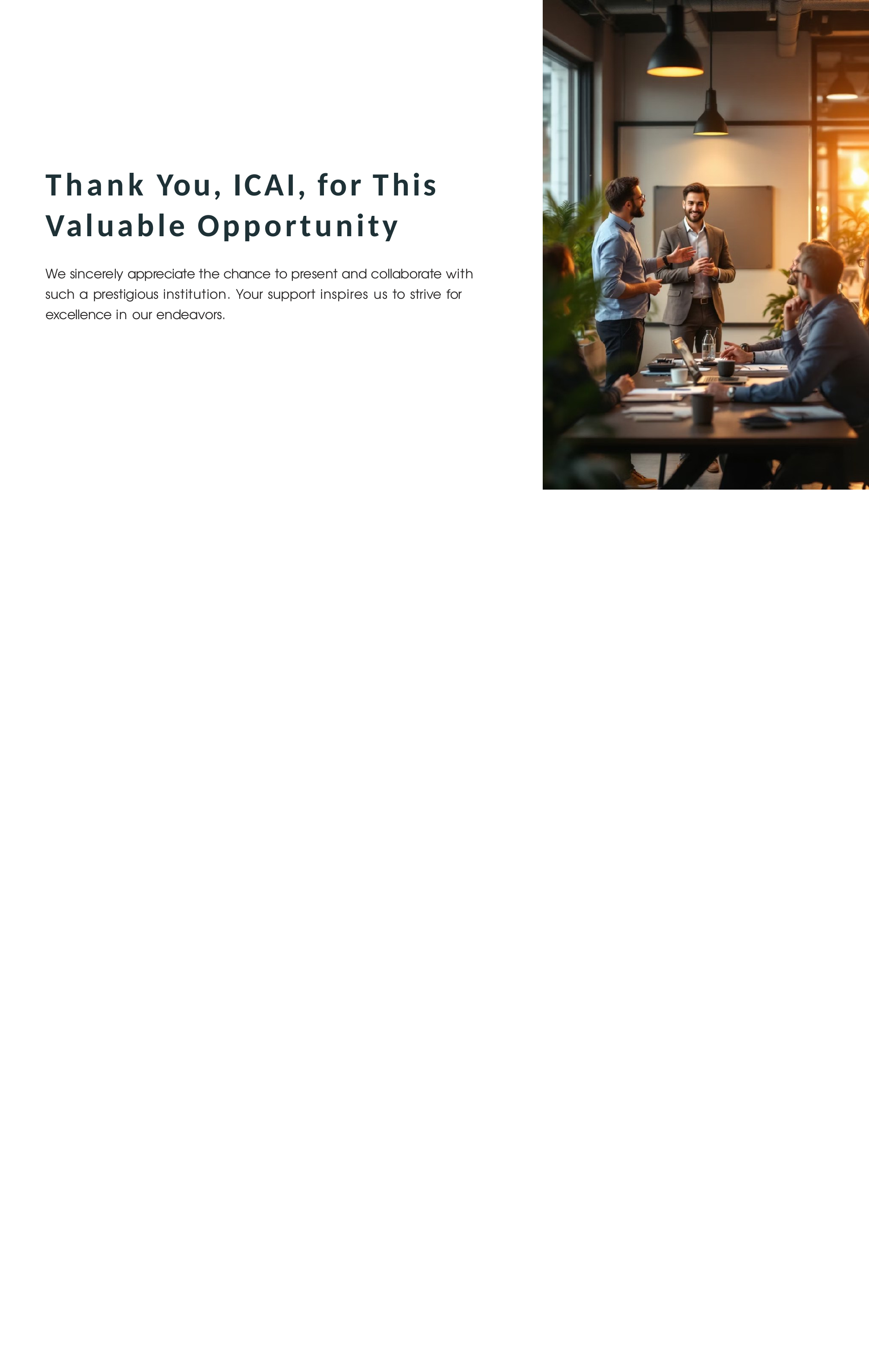

# Thank You, ICAI, for This Valuable Opportunity
We sincerely appreciate the chance to present and collaborate with such a prestigious institution. Your support inspires us to strive for excellence in our endeavors.